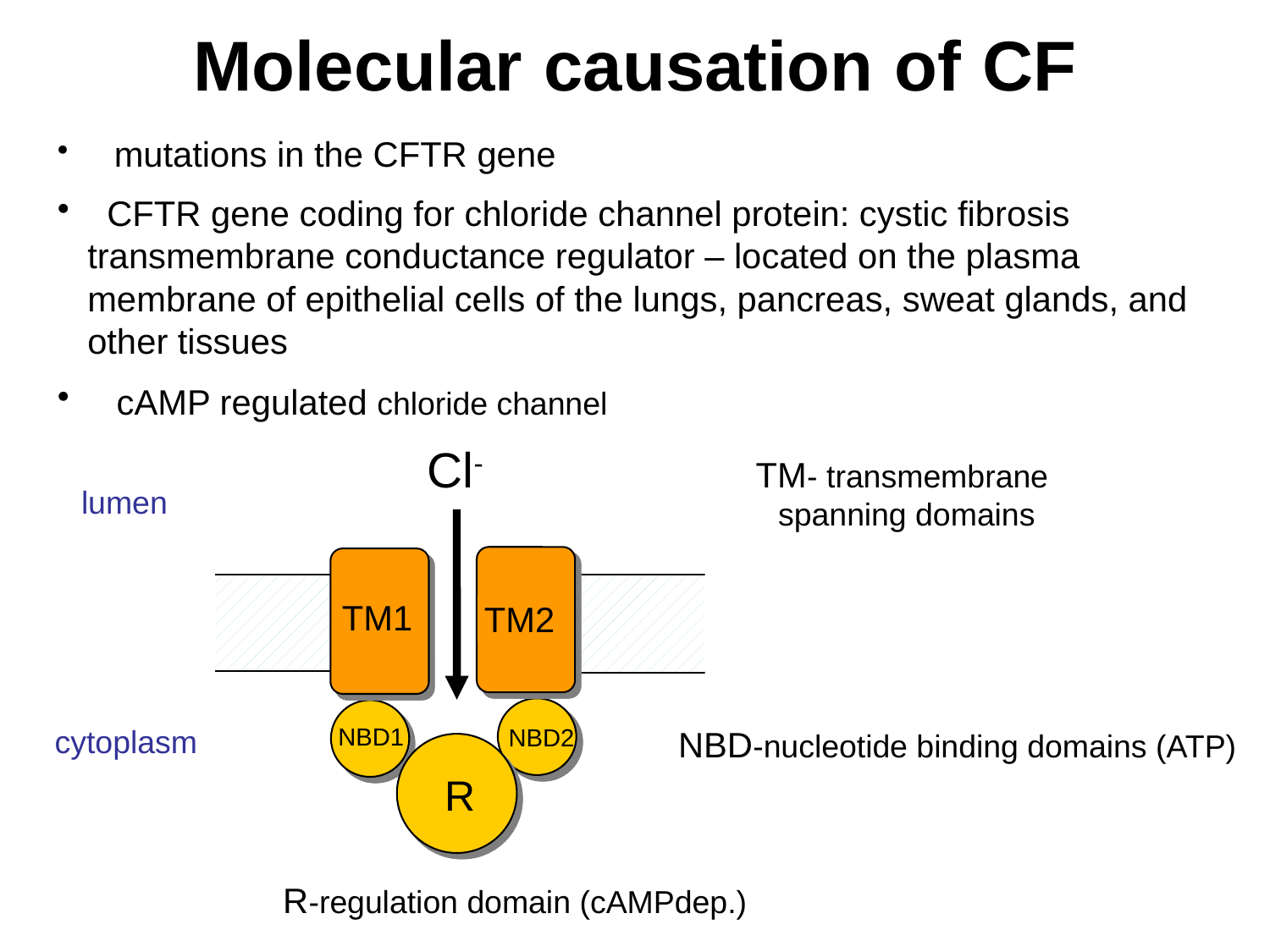

# Molecular causation of CF
   mutations in the CFTR gene

  CFTR gene coding for chloride channel protein: cystic fibrosis transmembrane conductance regulator – located on the plasma membrane of epithelial cells of the lungs, pancreas, sweat glands, and other tissues

   cAMP regulated chloride channel
Cl-

TM1
TM2

NBD1
NBD2

R
TM- transmembrane
 spanning domains
lumen
cytoplasm
NBD-nucleotide binding domains (ATP)

R-regulation domain (cAMPdep.)